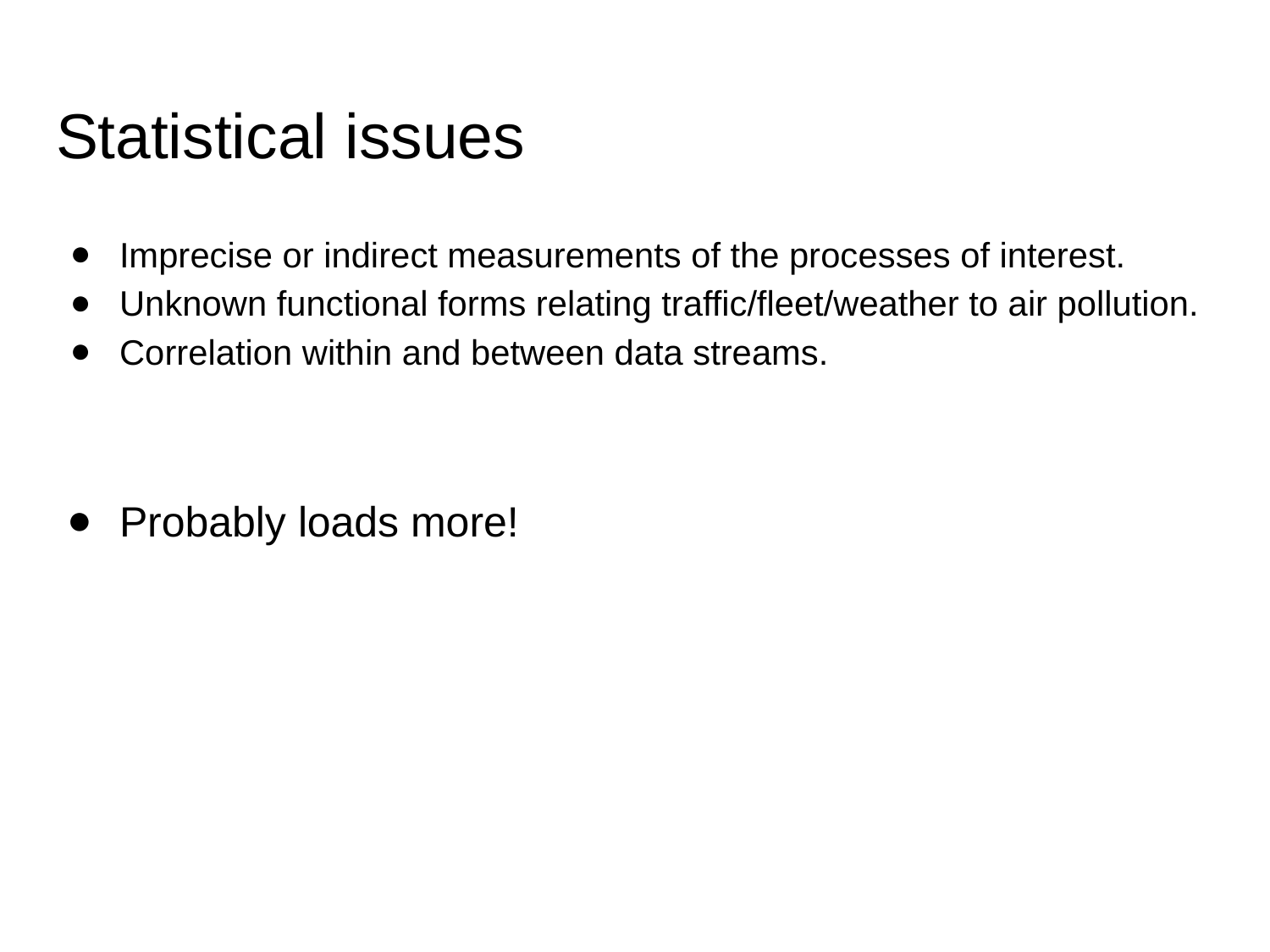

# Statistical issues
Imprecise or indirect measurements of the processes of interest.
Unknown functional forms relating traffic/fleet/weather to air pollution.
Correlation within and between data streams.

Probably loads more!